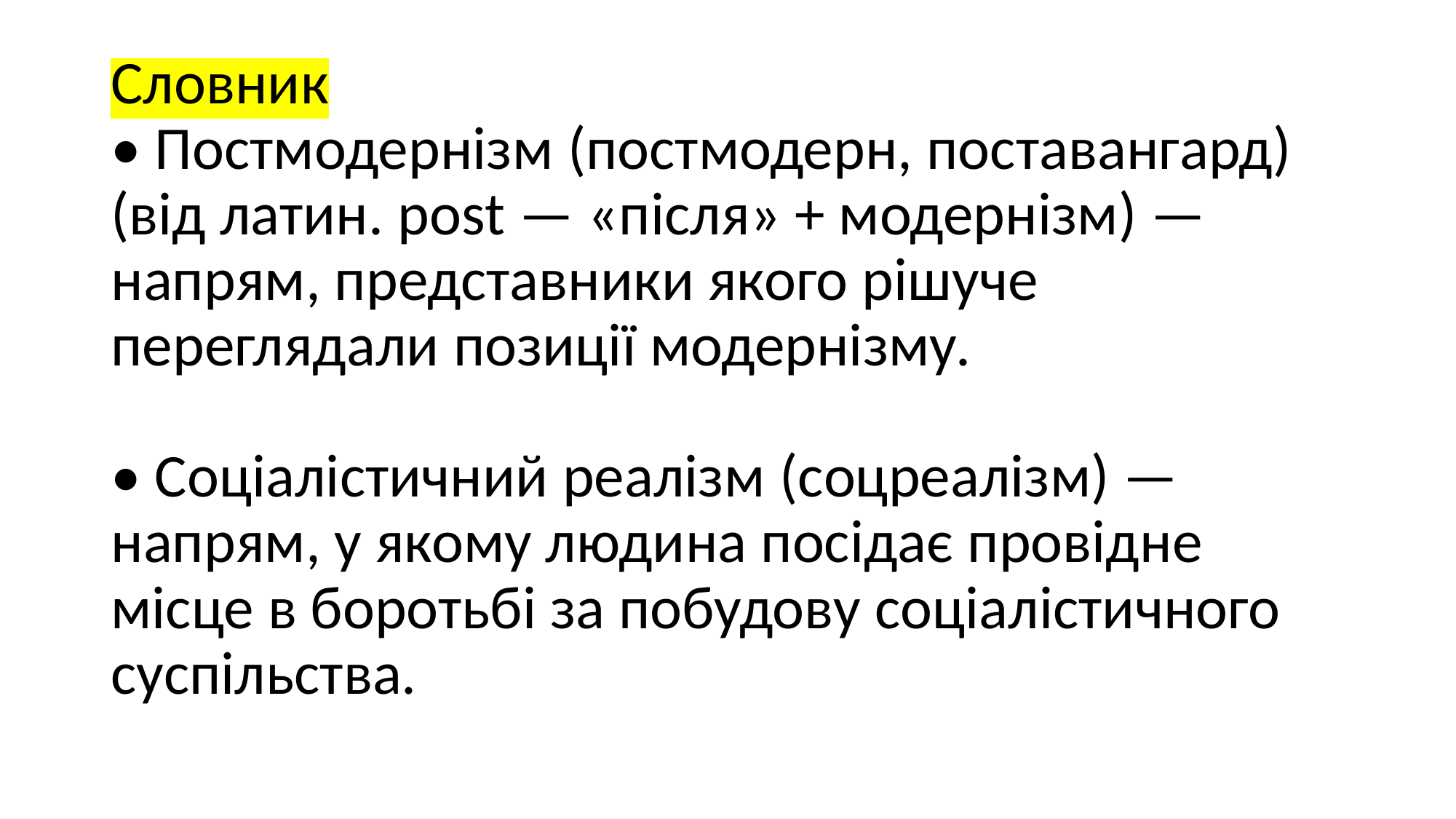

# Словник • Постмодернізм (постмодерн, поставангард) (від латин. post — «після» + модернізм) — напрям, представники якого рішуче переглядали позиції модернізму. • Соціалістичний реалізм (соцреалізм) — напрям, у якому людина посідає провідне місце в боротьбі за побудову соціалістичного суспільства.